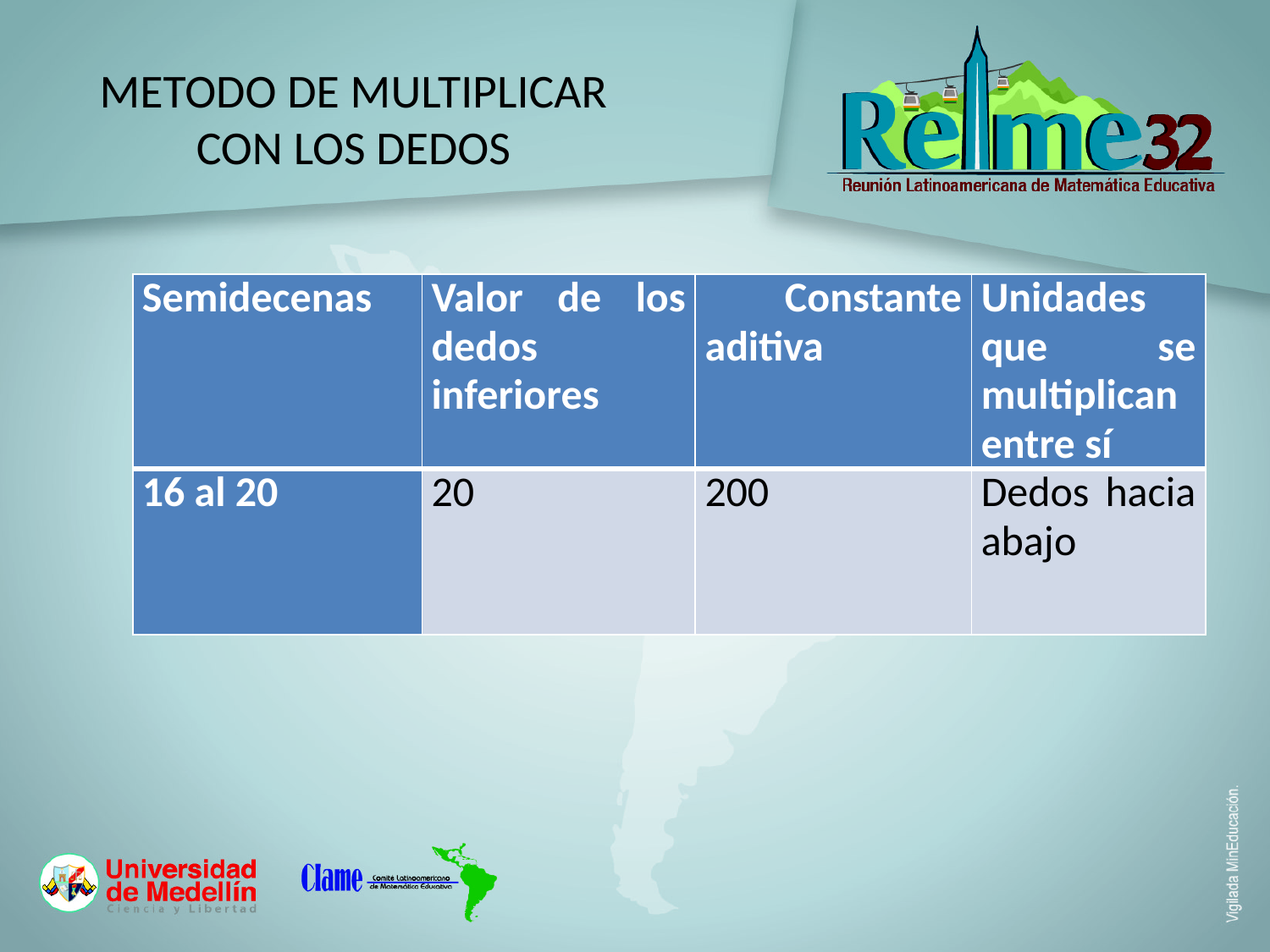

# METODO DE MULTIPLICAR CON LOS DEDOS
| Semidecenas | Valor de los dedos inferiores | Constante aditiva | Unidades que se multiplican entre sí |
| --- | --- | --- | --- |
| 16 al 20 | 20 | 200 | Dedos hacia abajo |